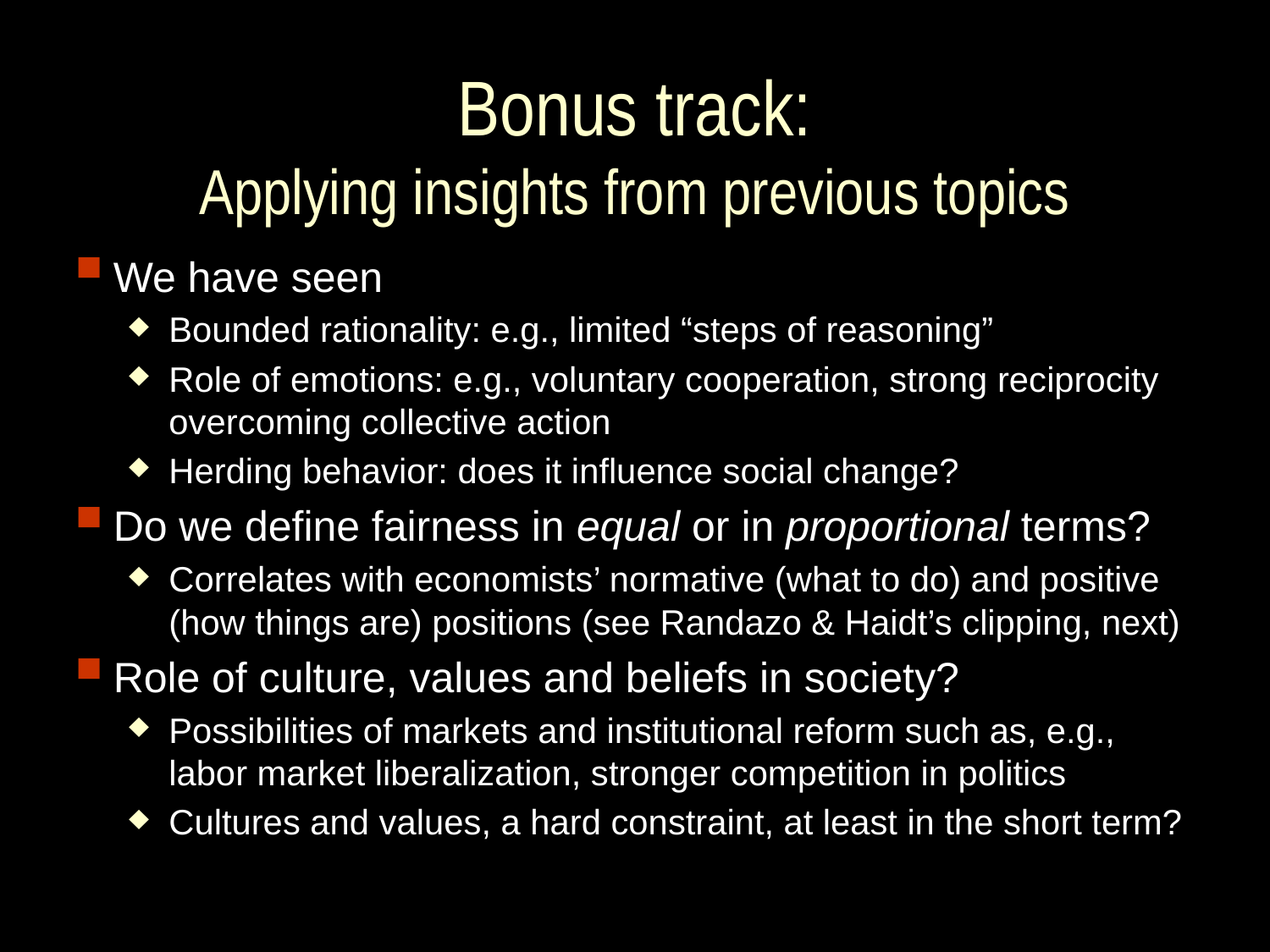

Bonus track:
Applying insights from previous topics
We have seen
Bounded rationality: e.g., limited “steps of reasoning”
Role of emotions: e.g., voluntary cooperation, strong reciprocity overcoming collective action
Herding behavior: does it influence social change?
Do we define fairness in equal or in proportional terms?
Correlates with economists’ normative (what to do) and positive (how things are) positions (see Randazo & Haidt’s clipping, next)
Role of culture, values and beliefs in society?
Possibilities of markets and institutional reform such as, e.g., labor market liberalization, stronger competition in politics
Cultures and values, a hard constraint, at least in the short term?